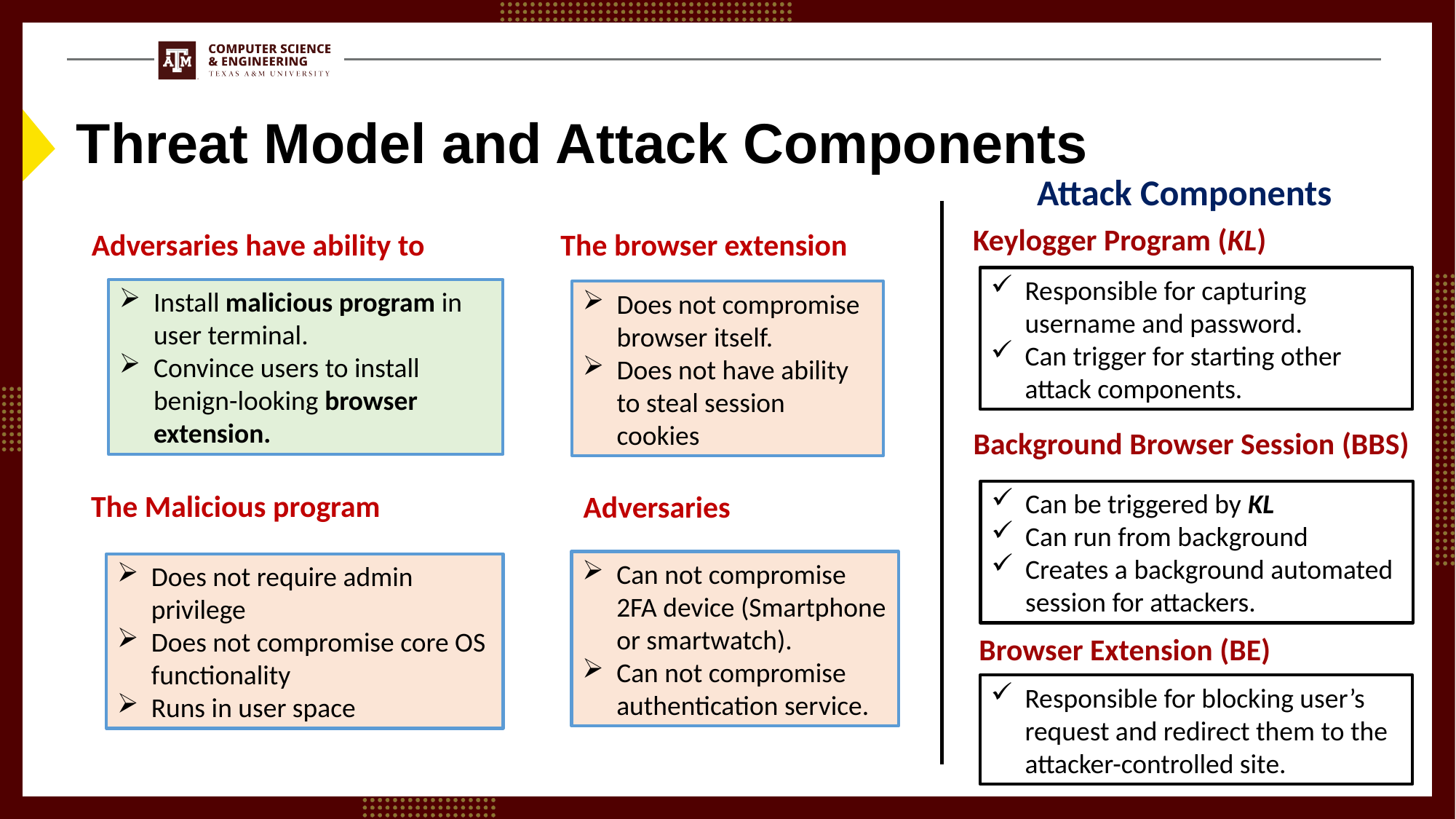

# Threat Model and Attack Components
Attack Components
Keylogger Program (KL)
Adversaries have ability to
The browser extension
Responsible for capturing username and password.
Can trigger for starting other attack components.
Install malicious program in user terminal.
Convince users to install benign-looking browser extension.
Does not compromise browser itself.
Does not have ability to steal session cookies
Background Browser Session (BBS)
The Malicious program
Can be triggered by KL
Can run from background
Creates a background automated session for attackers.
Adversaries
Can not compromise 2FA device (Smartphone or smartwatch).
Can not compromise authentication service.
Does not require admin privilege
Does not compromise core OS functionality
Runs in user space
Browser Extension (BE)
Responsible for blocking user’s request and redirect them to the attacker-controlled site.